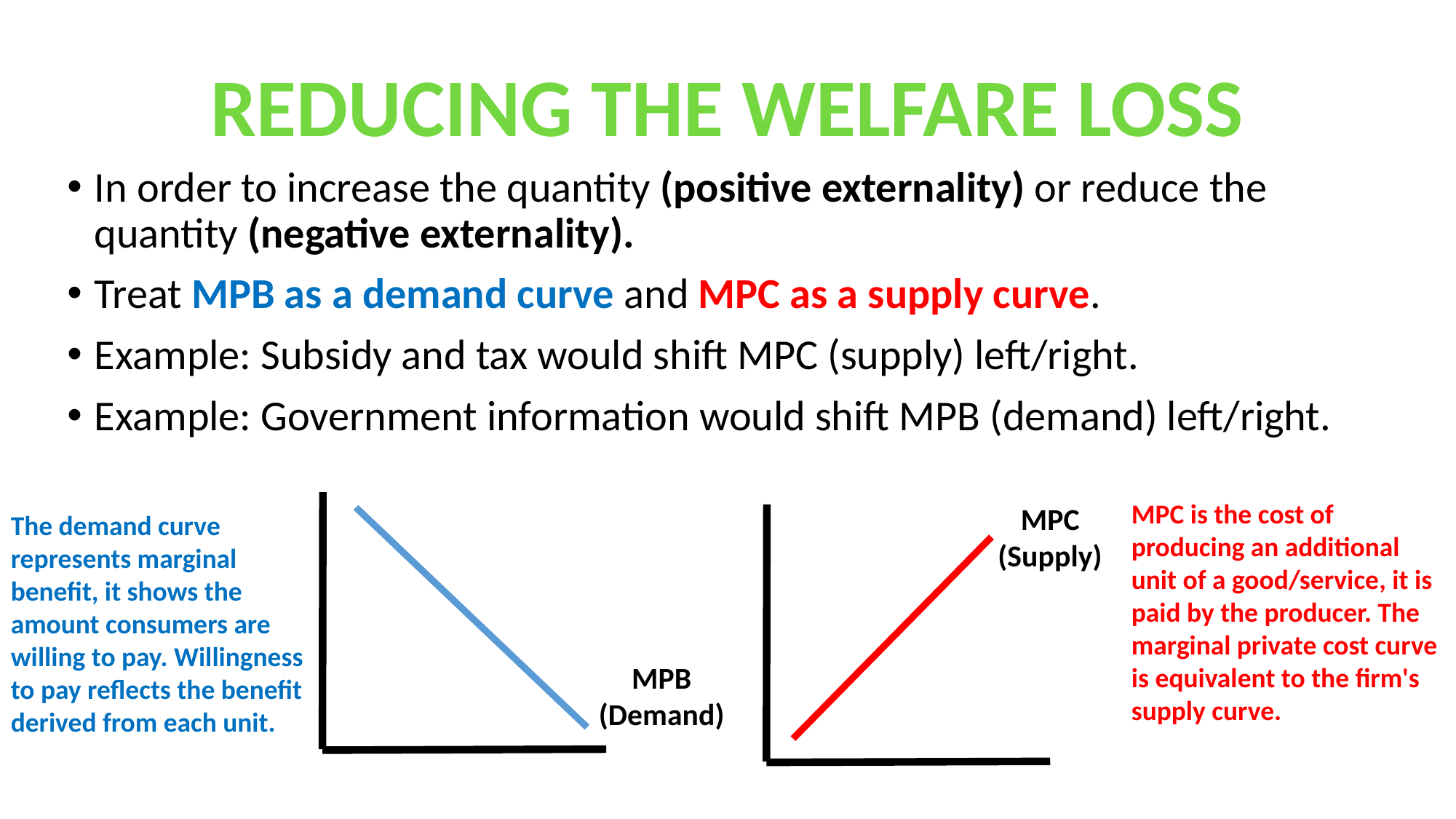

REDUCING THE WELFARE LOSS
In order to increase the quantity (positive externality) or reduce the quantity (negative externality).
Treat MPB as a demand curve and MPC as a supply curve.
Example: Subsidy and tax would shift MPC (supply) left/right.
Example: Government information would shift MPB (demand) left/right.
MPC is the cost of producing an additional unit of a good/service, it is paid by the producer. The marginal private cost curve is equivalent to the firm's supply curve.
MPC
(Supply)
The demand curve represents marginal benefit, it shows the amount consumers are willing to pay. Willingness to pay reflects the benefit derived from each unit.
MPB
(Demand)